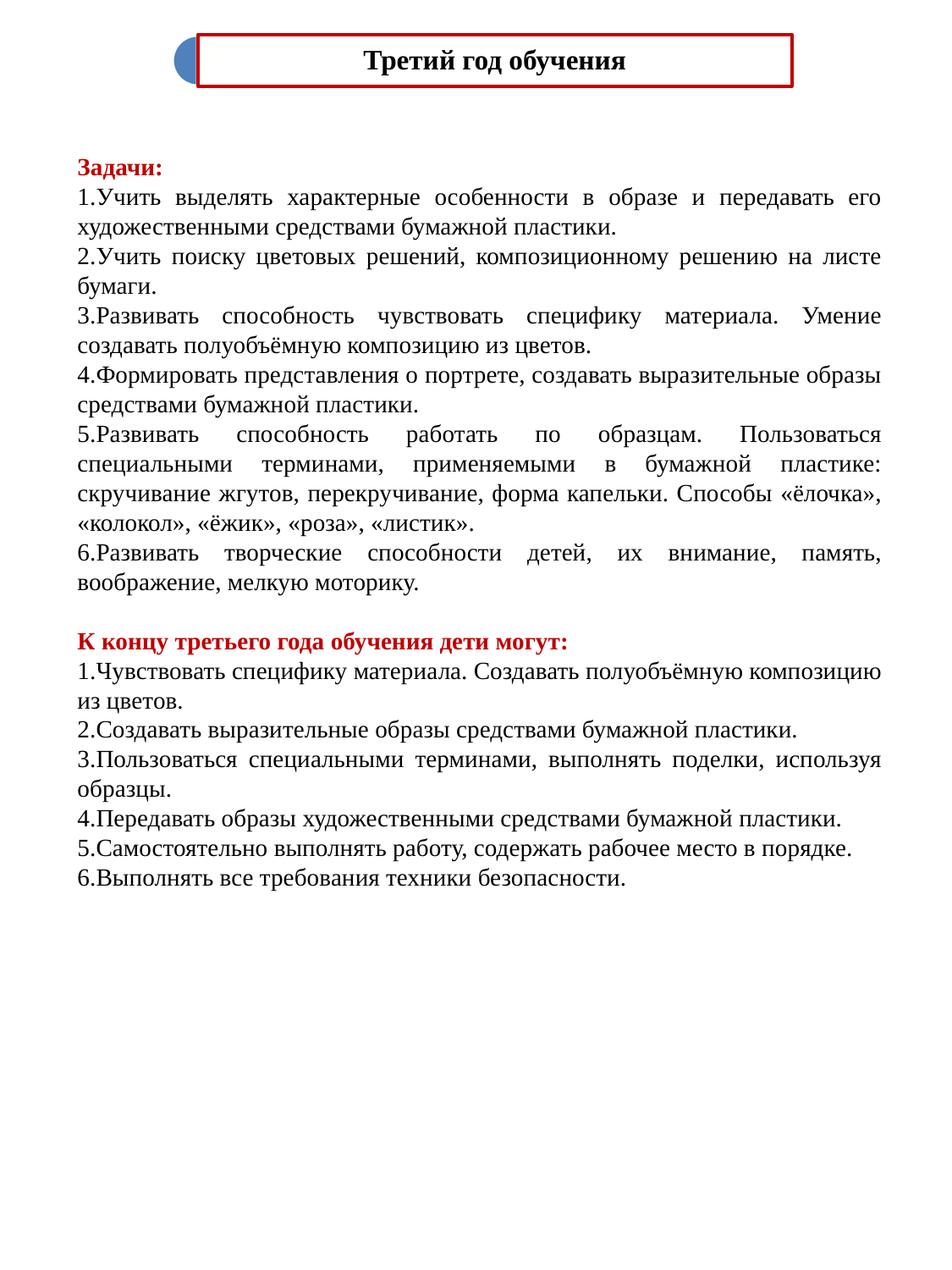

Третий год обучения
Задачи:
1.Учить выделять характерные особенности в образе и передавать его художественными средствами бумажной пластики.
2.Учить поиску цветовых решений, композиционному решению на листе бумаги.
3.Развивать способность чувствовать специфику материала. Умение создавать полуобъёмную композицию из цветов.
4.Формировать представления о портрете, создавать выразительные образы средствами бумажной пластики.
5.Развивать способность работать по образцам. Пользоваться специальными терминами, применяемыми в бумажной пластике: скручивание жгутов, перекручивание, форма капельки. Способы «ёлочка», «колокол», «ёжик», «роза», «листик».
6.Развивать творческие способности детей, их внимание, память, воображение, мелкую моторику.

К концу третьего года обучения дети могут:
1.Чувствовать специфику материала. Создавать полуобъёмную композицию из цветов.
2.Создавать выразительные образы средствами бумажной пластики.
3.Пользоваться специальными терминами, выполнять поделки, используя образцы.
4.Передавать образы художественными средствами бумажной пластики.
5.Самостоятельно выполнять работу, содержать рабочее место в порядке.
6.Выполнять все требования техники безопасности.